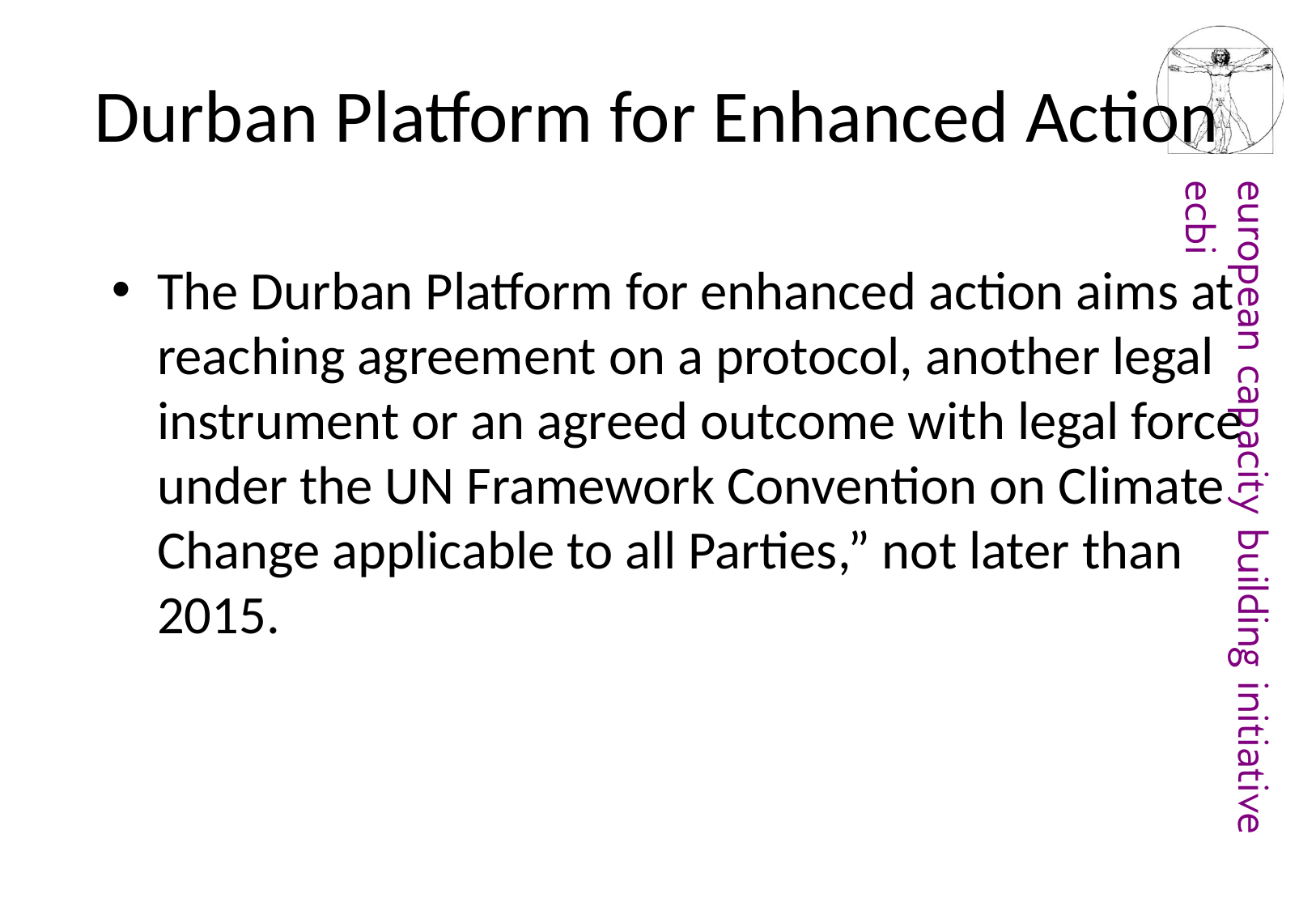

# Durban Platform for Enhanced Action
The Durban Platform for enhanced action aims at reaching agreement on a protocol, another legal instrument or an agreed outcome with legal force under the UN Framework Convention on Climate Change applicable to all Parties,” not later than 2015.